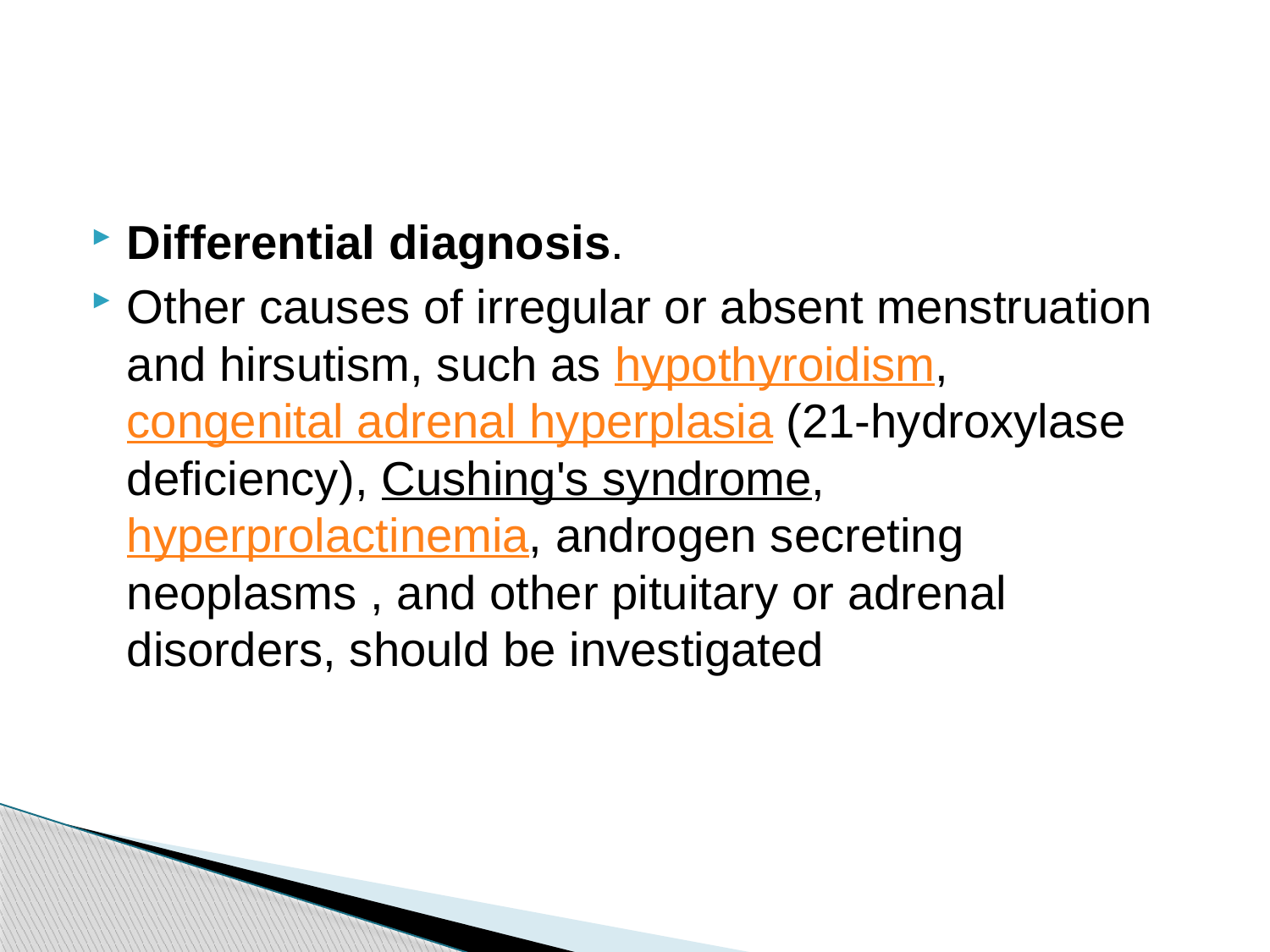

Differential diagnosis.
Other causes of irregular or absent menstruation and hirsutism, such as hypothyroidism, congenital adrenal hyperplasia (21-hydroxylase deficiency), Cushing's syndrome, hyperprolactinemia, androgen secreting neoplasms , and other pituitary or adrenal disorders, should be investigated